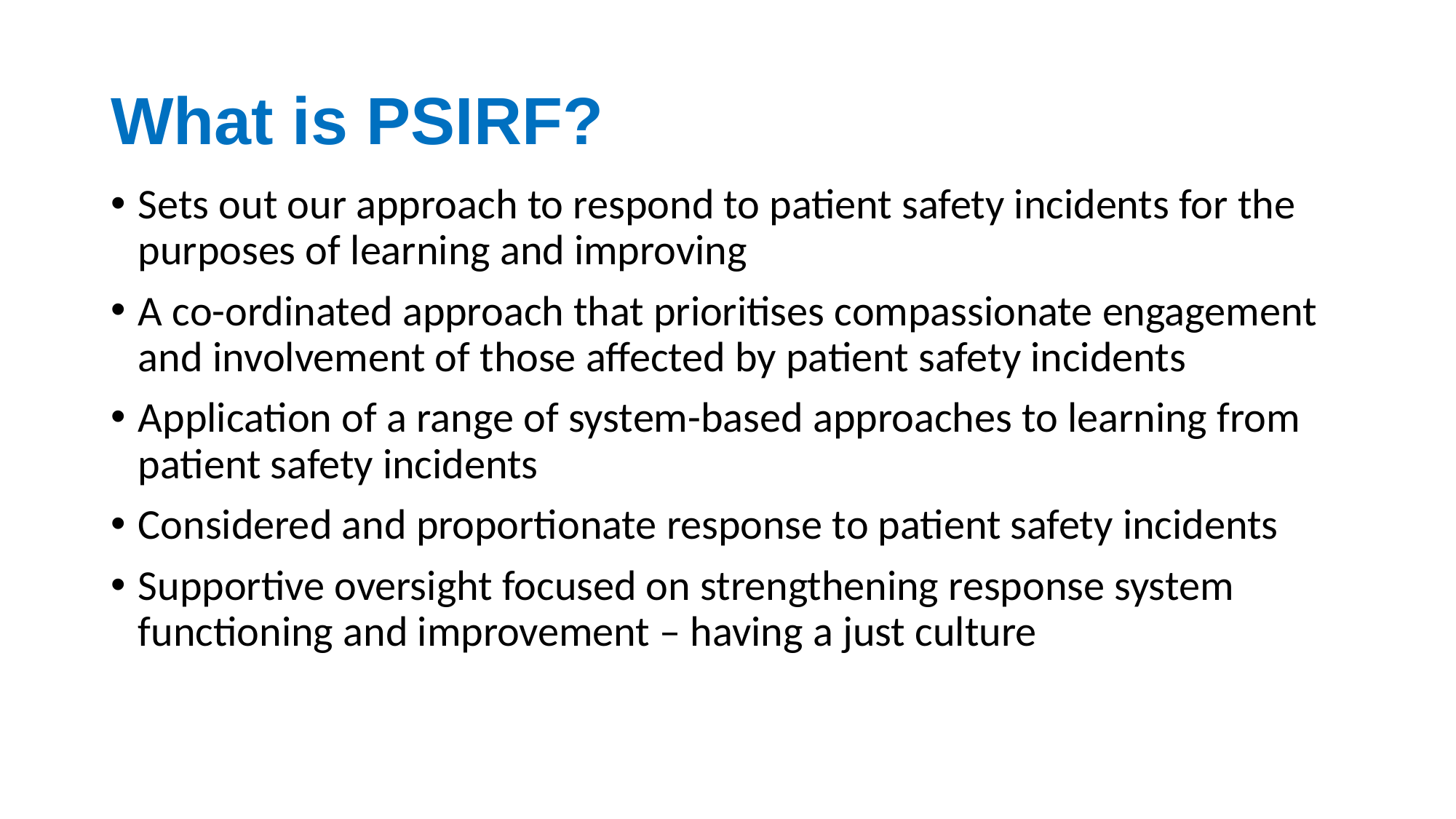

# What is PSIRF?
Sets out our approach to respond to patient safety incidents for the purposes of learning and improving
A co-ordinated approach that prioritises compassionate engagement and involvement of those affected by patient safety incidents
Application of a range of system-based approaches to learning from patient safety incidents
Considered and proportionate response to patient safety incidents
Supportive oversight focused on strengthening response system functioning and improvement – having a just culture